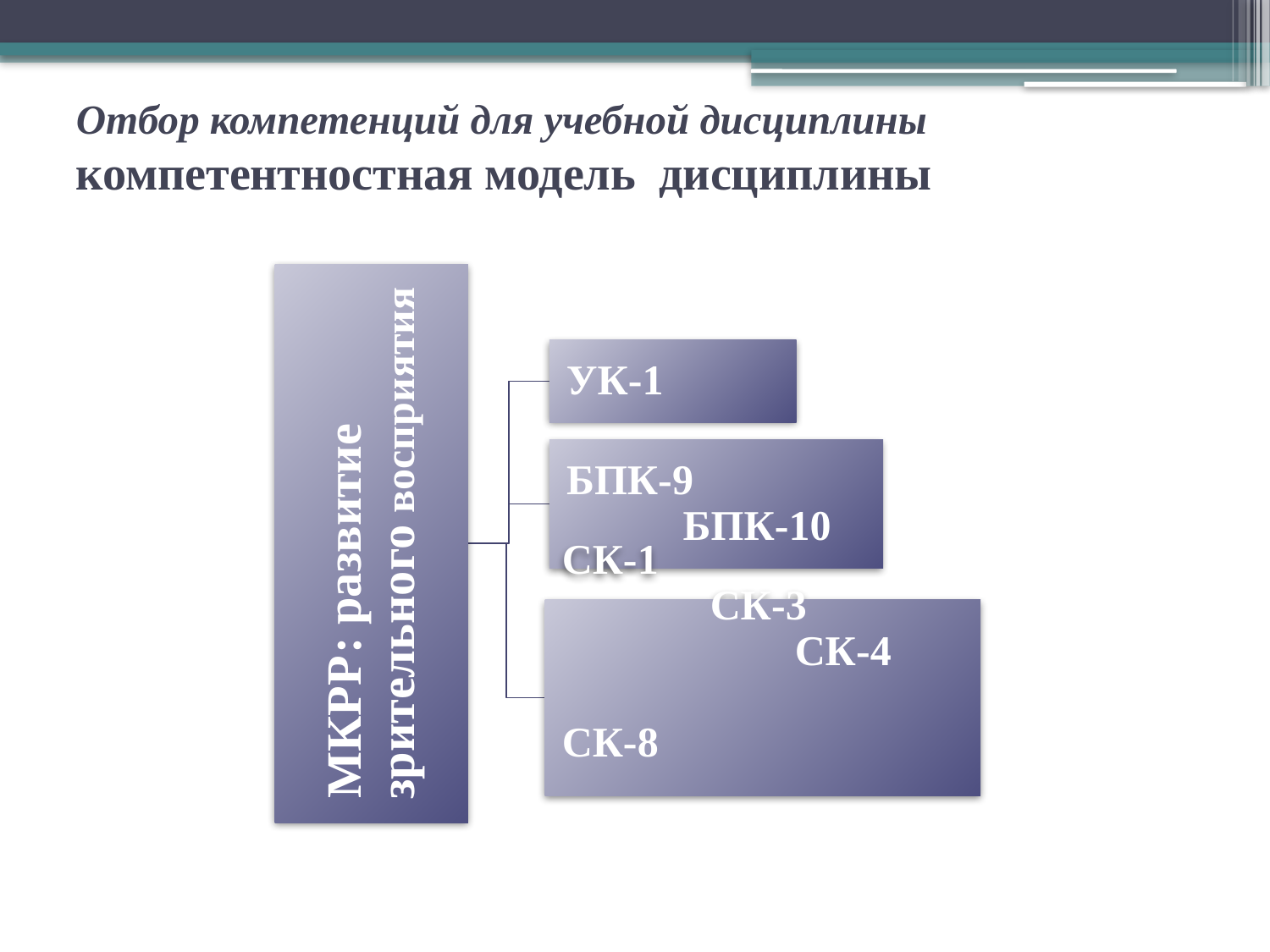

# Отбор компетенций для учебной дисциплины компетентностная модель  дисциплины

МКРР: развитие            зрительного восприятия
УК-1
БПК-9                             БПК-10
СК-1                                             СК-3                                       СК-4                                          СК-8